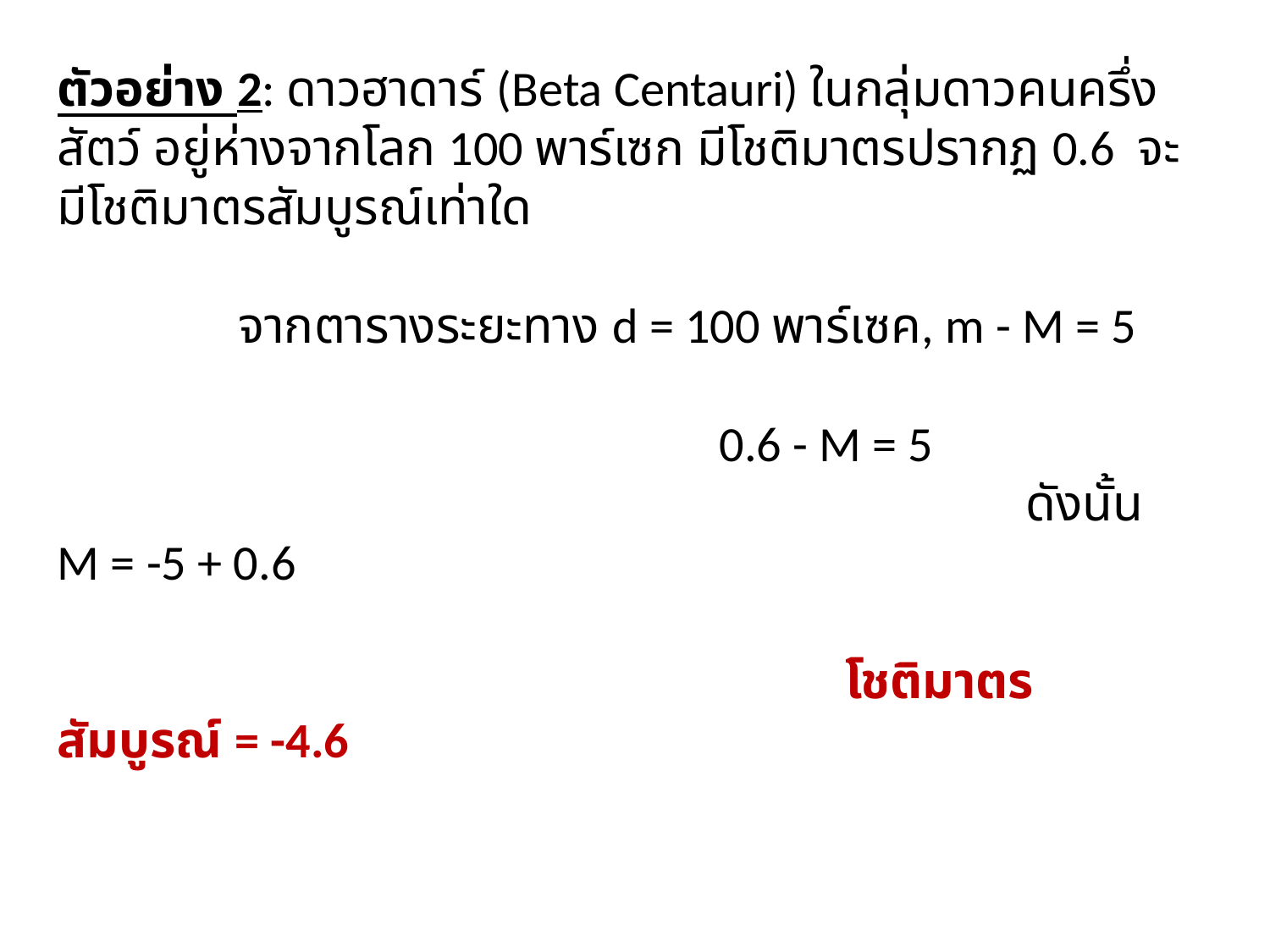

ตัวอย่าง 2: ดาวฮาดาร์ (Beta Centauri) ในกลุ่มดาวคนครึ่งสัตว์ อยู่ห่างจากโลก 100 พาร์เซก มีโชติมาตรปรากฏ 0.6  จะมีโชติมาตรสัมบูรณ์เท่าใด

              จากตารางระยะทาง d = 100 พาร์เซค, m - M = 5
                                                           0.6 - M = 5
                                                                           ดังนั้น M = -5 + 0.6

                                                             โชติมาตรสัมบูรณ์ = -4.6